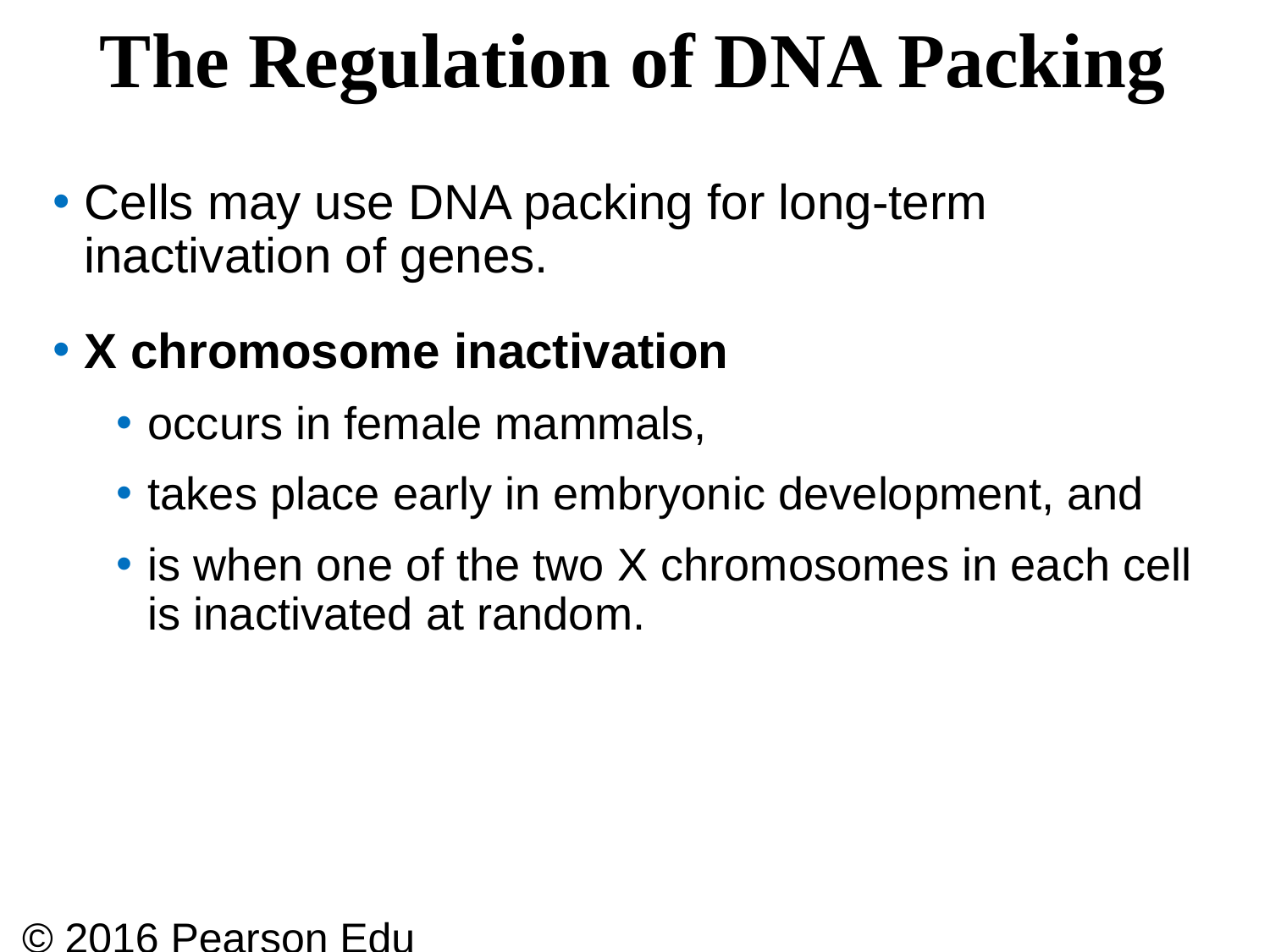

# The Regulation of DNA Packing
Cells may use DNA packing for long-term inactivation of genes.
X chromosome inactivation
occurs in female mammals,
takes place early in embryonic development, and
is when one of the two X chromosomes in each cell is inactivated at random.
© 2016 Pearson Education, Inc.